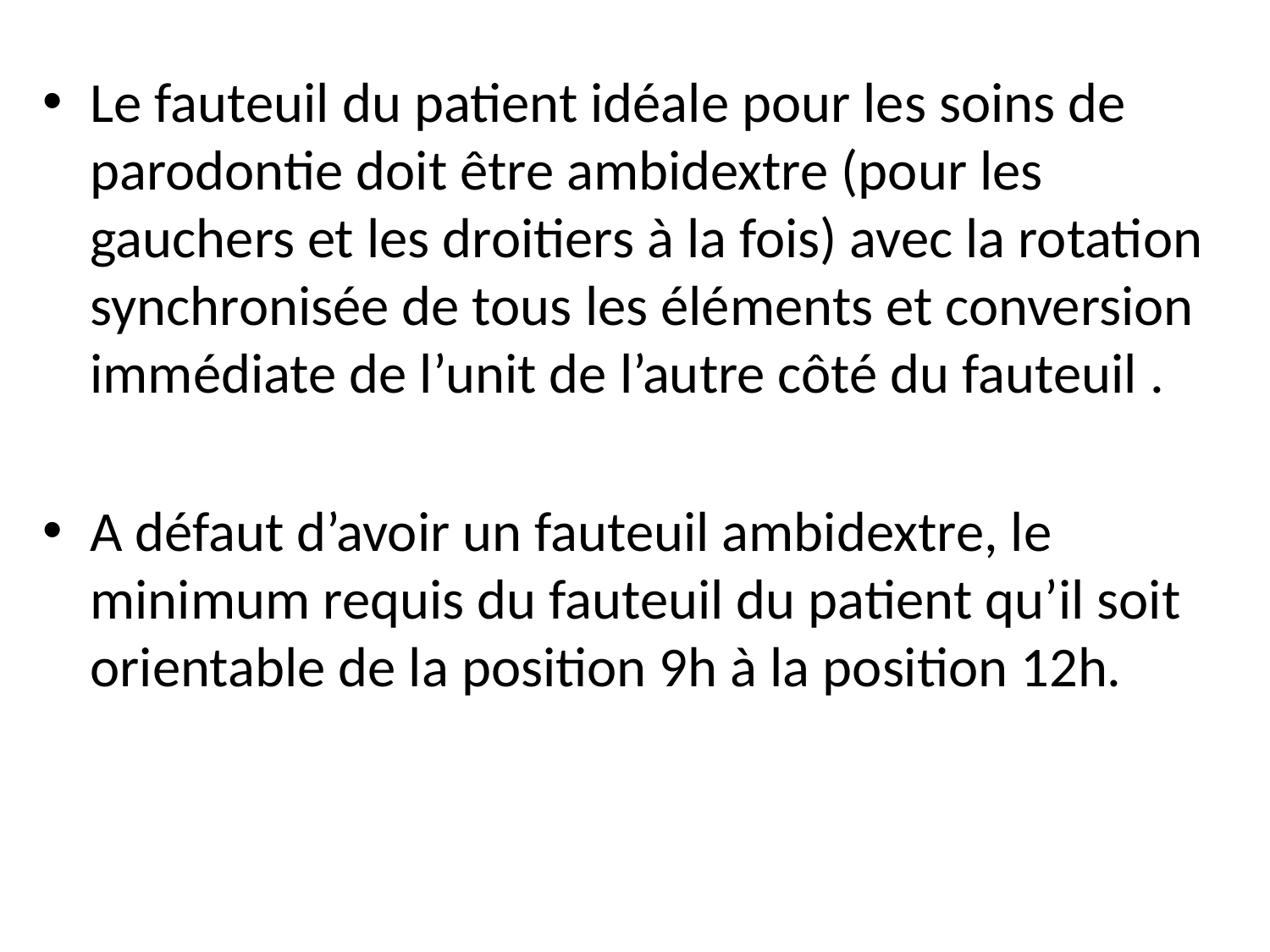

Le fauteuil du patient idéale pour les soins de parodontie doit être ambidextre (pour les gauchers et les droitiers à la fois) avec la rotation synchronisée de tous les éléments et conversion immédiate de l’unit de l’autre côté du fauteuil .

A défaut d’avoir un fauteuil ambidextre, le minimum requis du fauteuil du patient qu’il soit orientable de la position 9h à la position 12h.